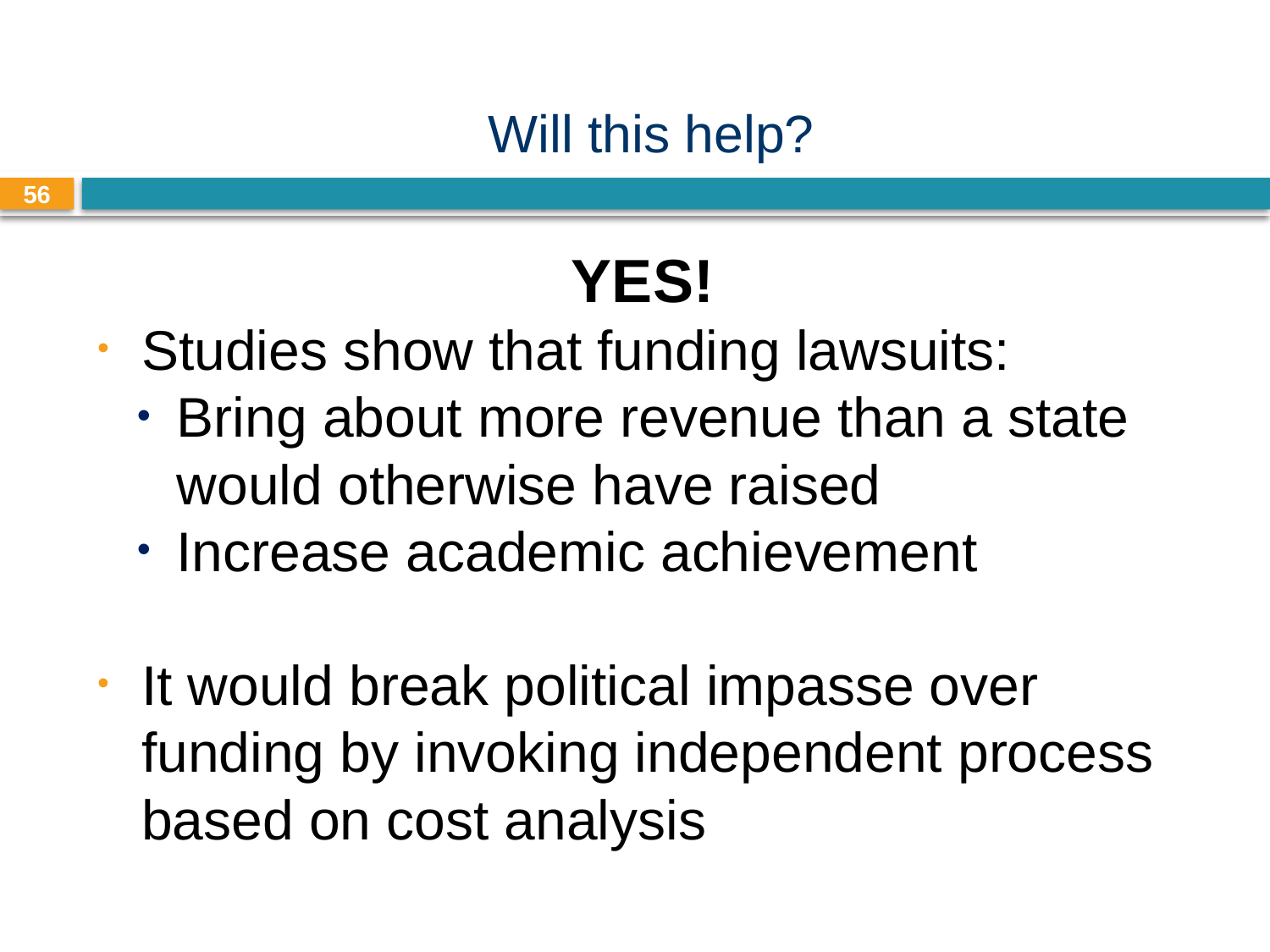

# Will this help?
56
YES!
Studies show that funding lawsuits:
Bring about more revenue than a state would otherwise have raised
Increase academic achievement

It would break political impasse over funding by invoking independent process based on cost analysis